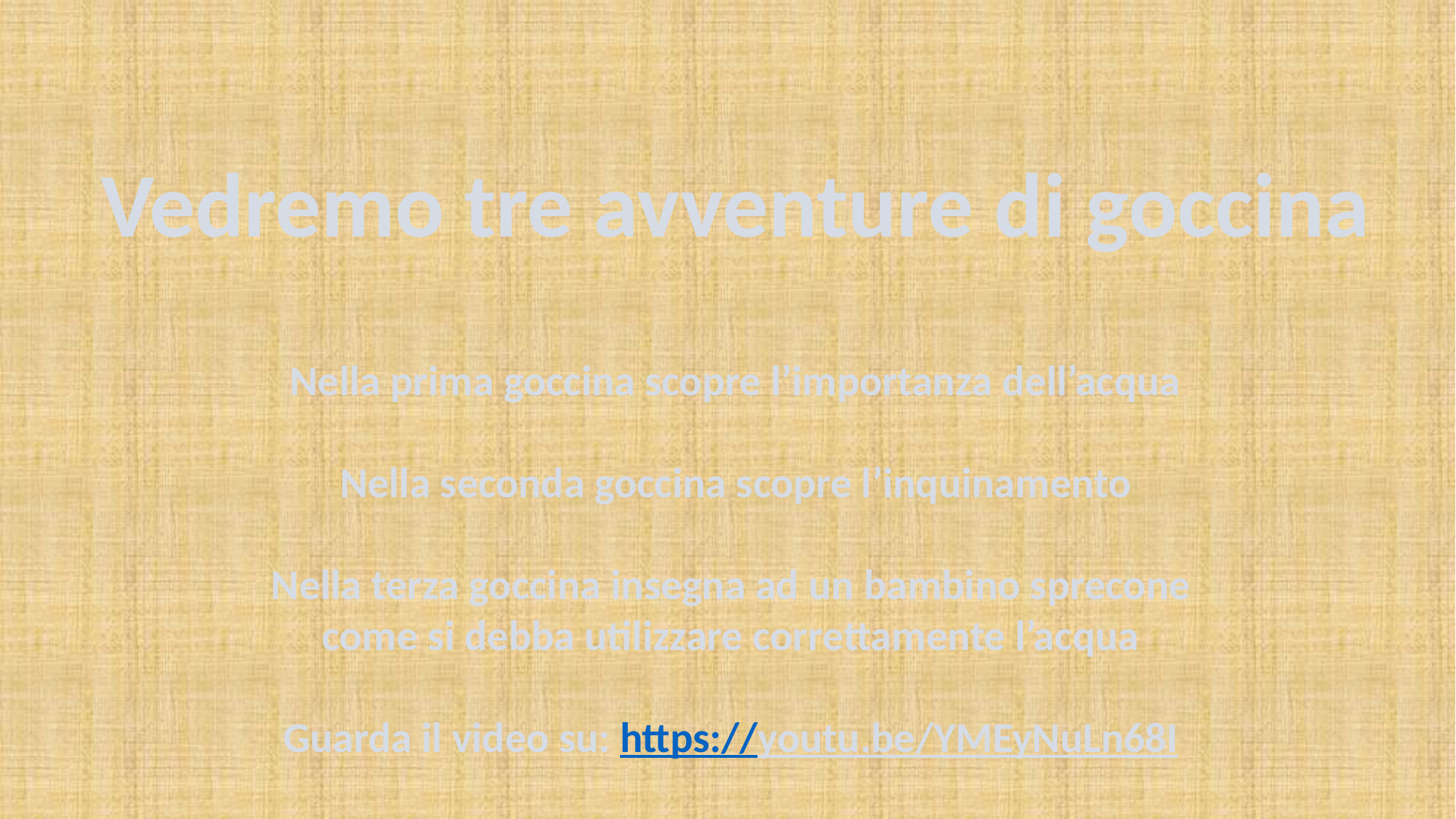

Vedremo tre avventure di goccina

Nella prima goccina scopre l’importanza dell’acqua

Nella seconda goccina scopre l’inquinamento

Nella terza goccina insegna ad un bambino sprecone
come si debba utilizzare correttamente l’acqua

Guarda il video su: https://youtu.be/YMEyNuLn68I